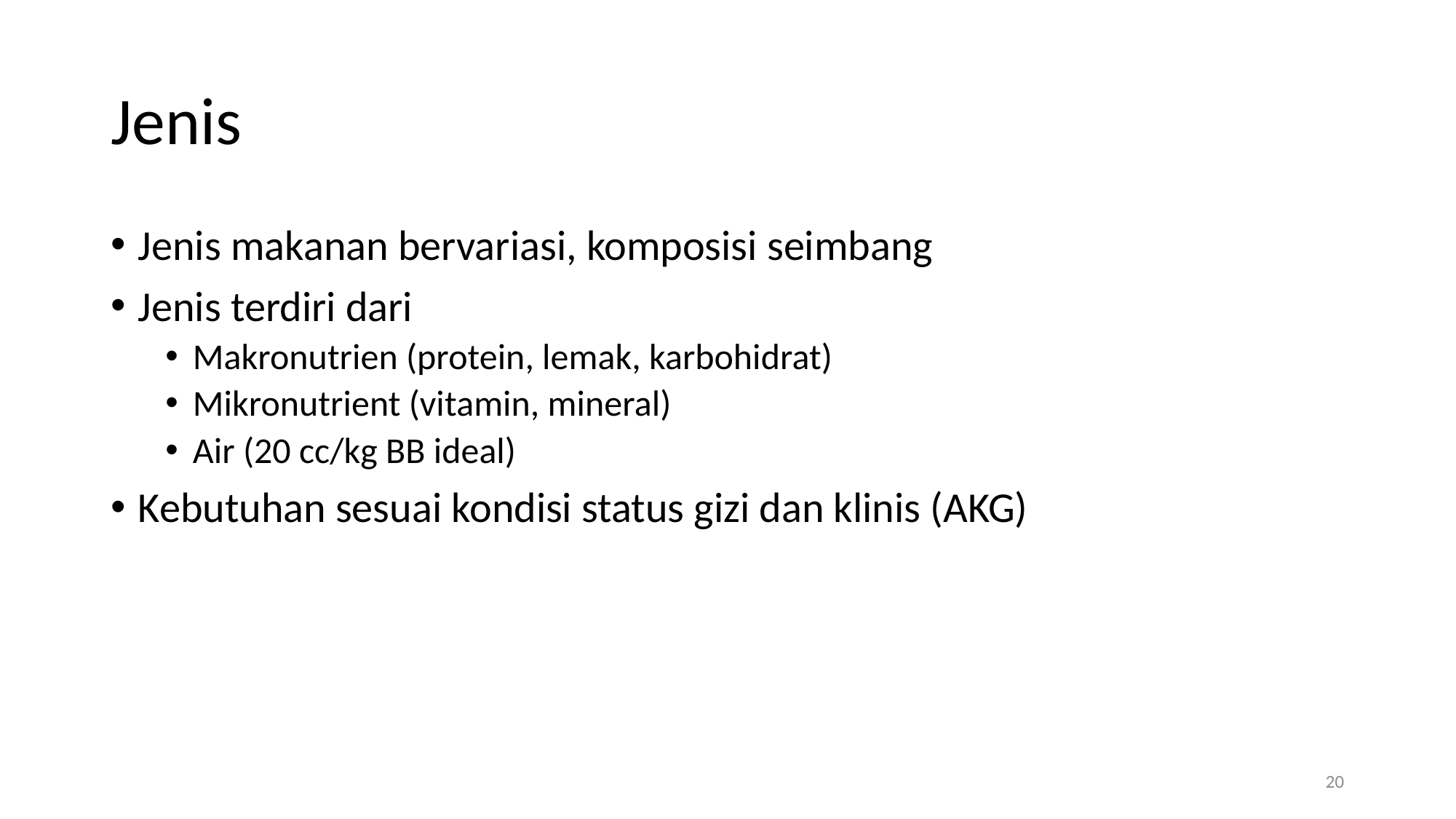

# Jenis
Jenis makanan bervariasi, komposisi seimbang
Jenis terdiri dari
Makronutrien (protein, lemak, karbohidrat)
Mikronutrient (vitamin, mineral)
Air (20 cc/kg BB ideal)
Kebutuhan sesuai kondisi status gizi dan klinis (AKG)
20